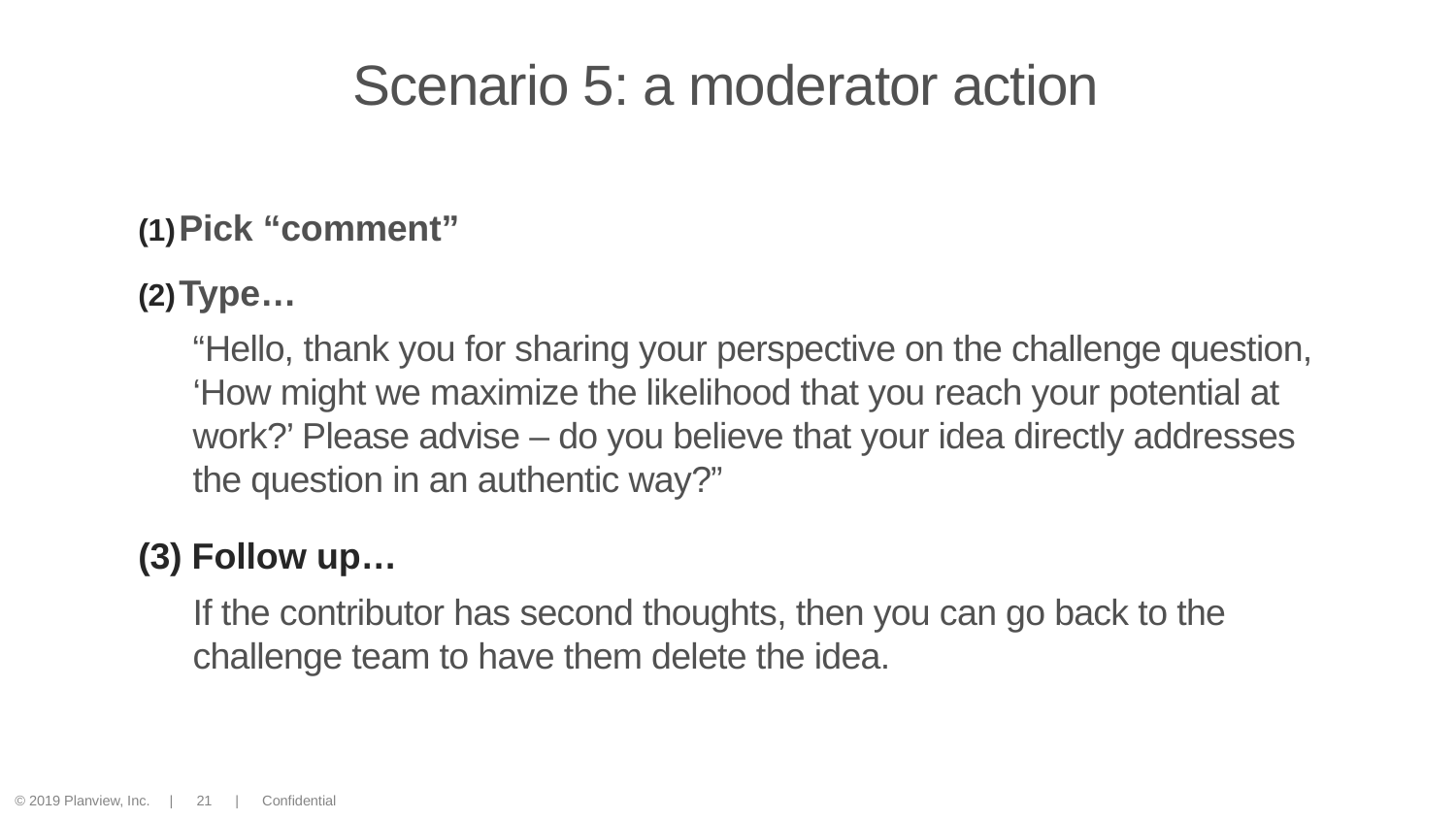

# Scenario 5: a moderator action
Pick “comment”
Type…
“Hello, thank you for sharing your perspective on the challenge question, ‘How might we maximize the likelihood that you reach your potential at work?’ Please advise – do you believe that your idea directly addresses the question in an authentic way?”
(3) Follow up…
If the contributor has second thoughts, then you can go back to the challenge team to have them delete the idea.